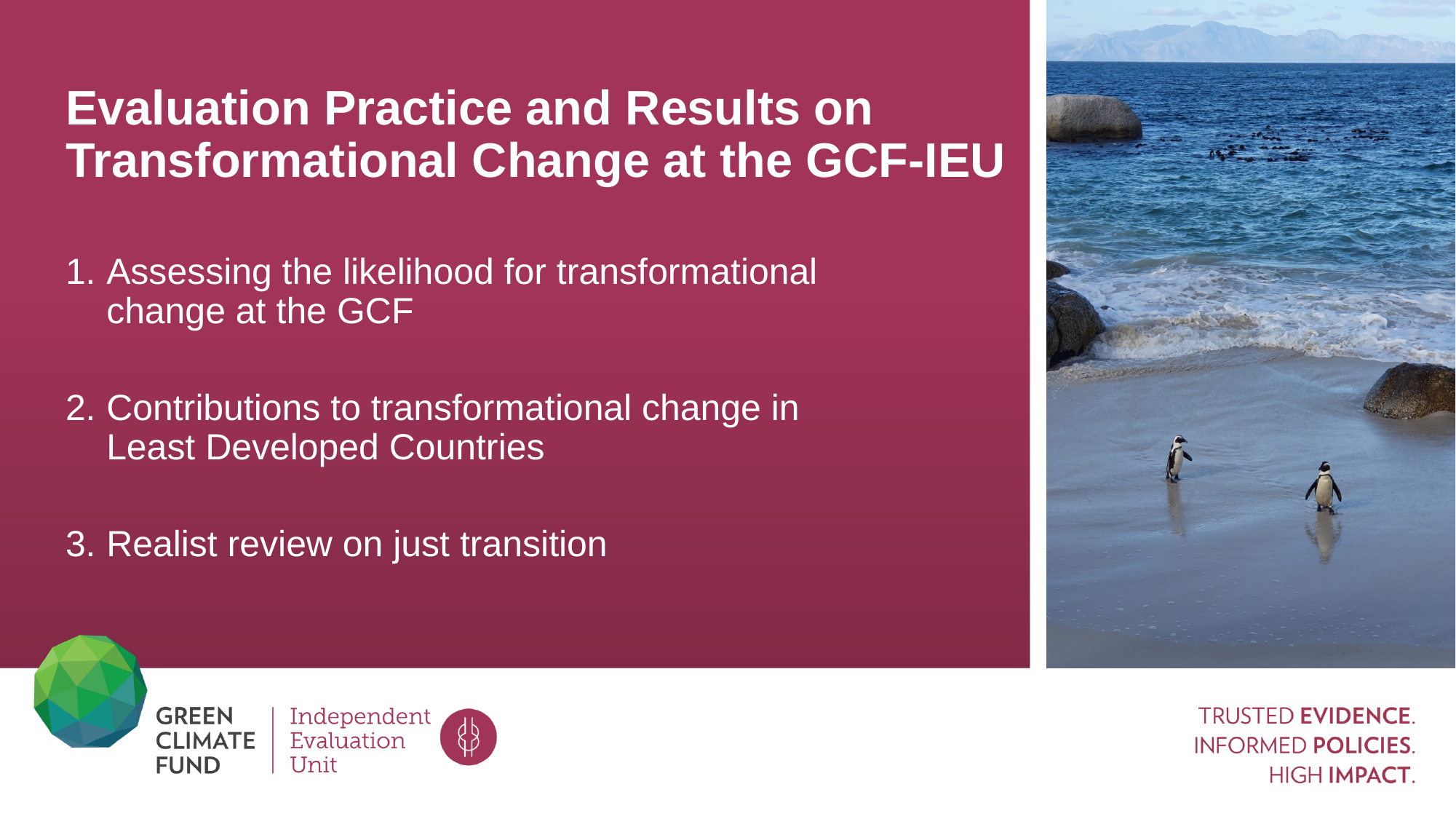

# Evaluation Practice and Results on Transformational Change at the GCF-IEU
Assessing the likelihood for transformational change at the GCF

Contributions to transformational change in Least Developed Countries

Realist review on just transition